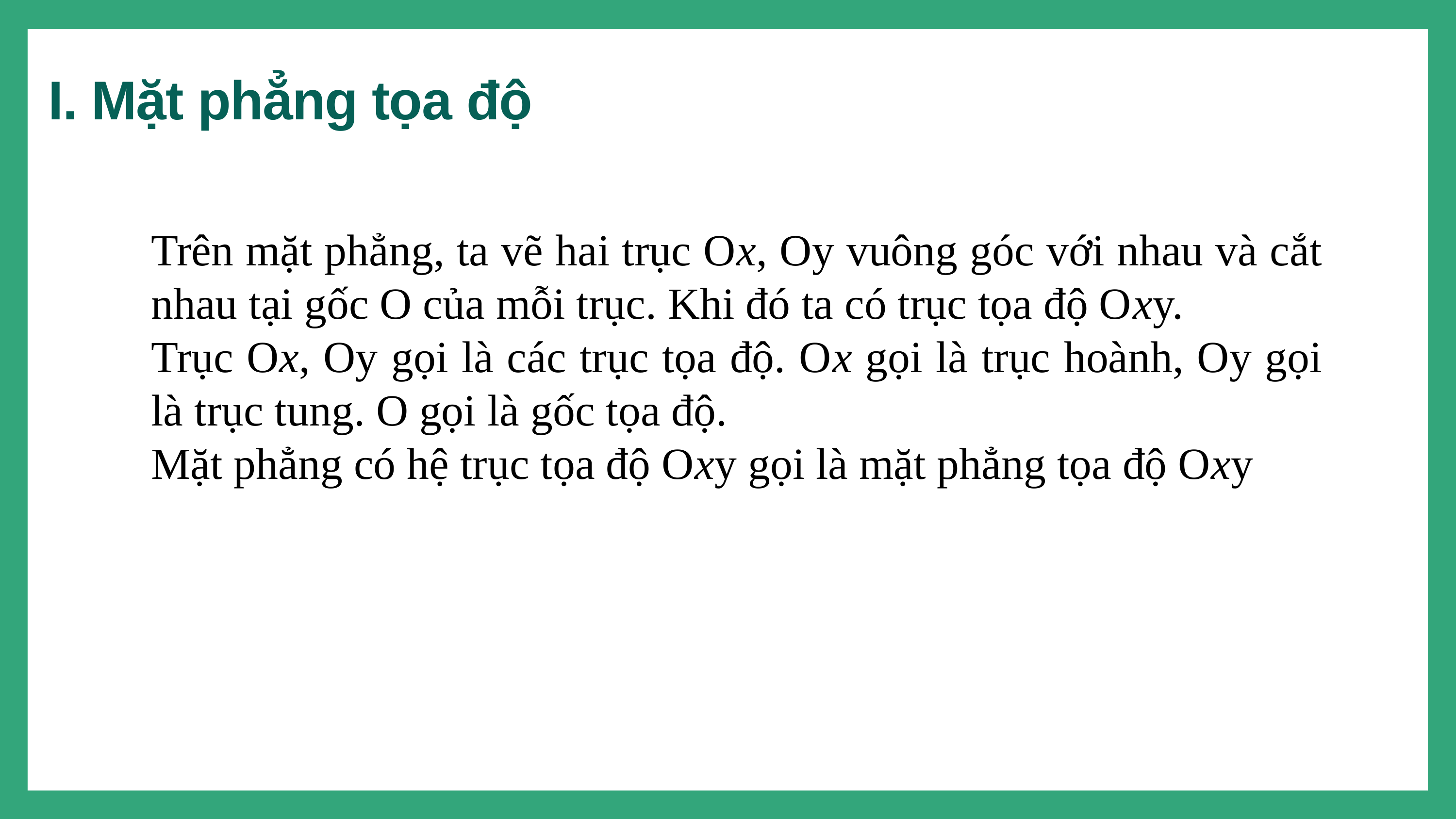

I. Mặt phẳng tọa độ
Định nghĩa:
Trên mặt phẳng, ta vẽ hai trục Ox, Oy vuông góc với nhau và cắt nhau tại gốc O của mỗi trục. Khi đó ta có trục tọa độ Oxy.
Trục Ox, Oy gọi là các trục tọa độ. Ox gọi là trục hoành, Oy gọi là trục tung. O gọi là gốc tọa độ.
Mặt phẳng có hệ trục tọa độ Oxy gọi là mặt phẳng tọa độ Oxy